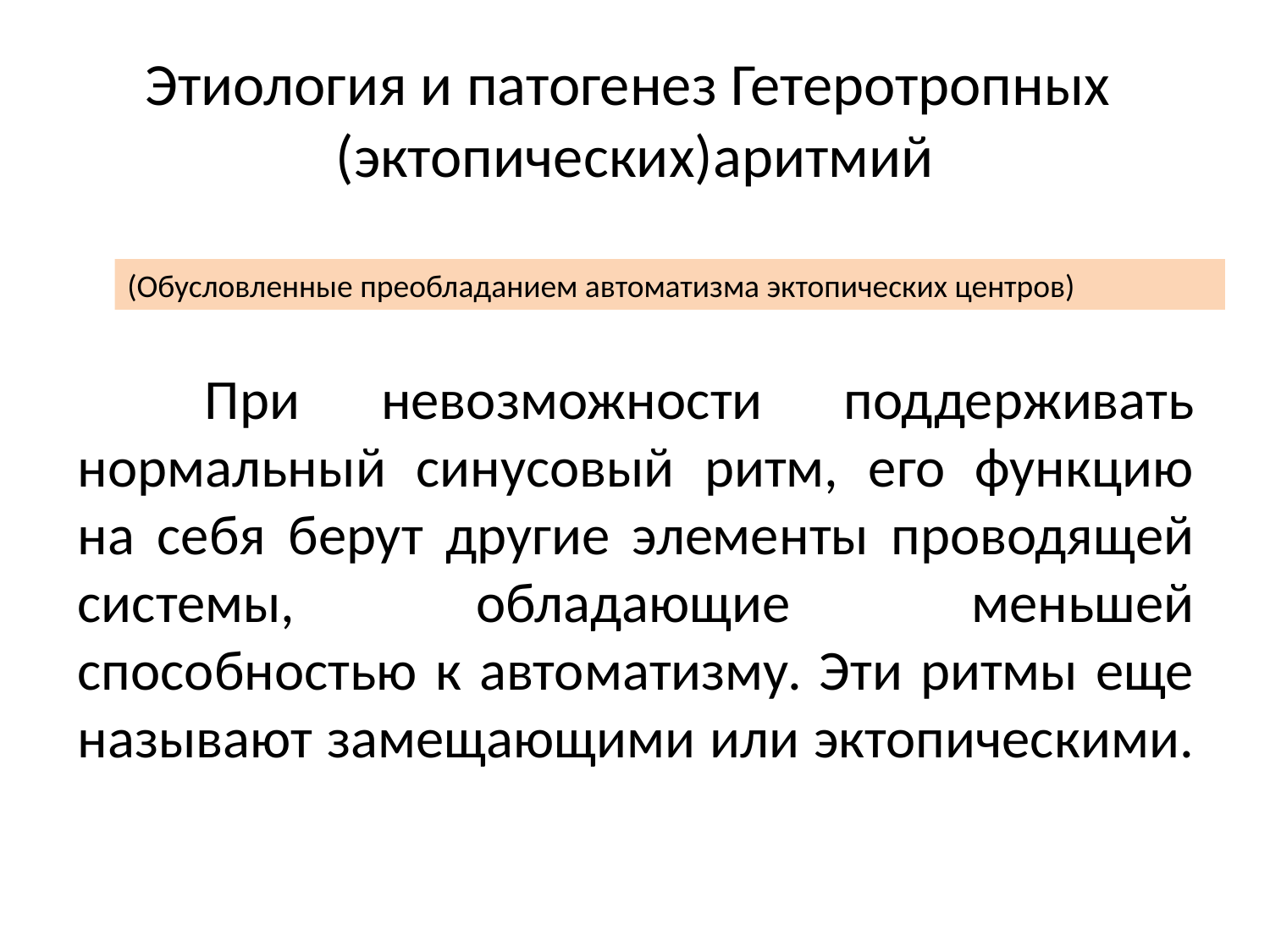

# Этиология и патогенез Гетеротропных  (эктопических)аритмий
(Обусловленные преобладанием автоматизма эктопических центров)
	При невозможности поддерживать нормальный синусовый ритм, его функцию на себя берут другие элементы проводящей системы, обладающие меньшей способностью к автоматизму. Эти ритмы еще называют замещающими или эктопическими.